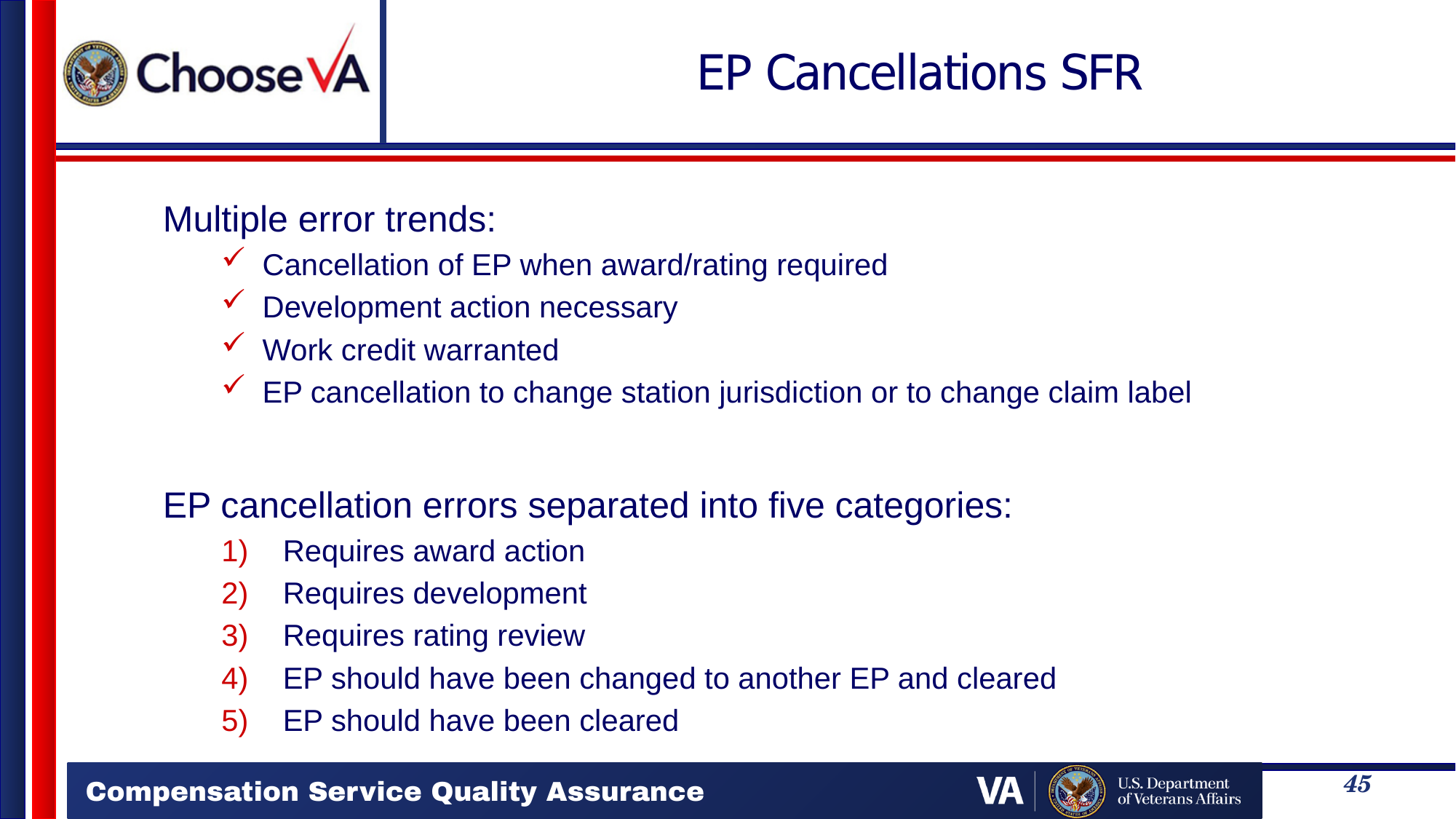

# EP Cancellations SFR
     Multiple error trends:
Cancellation of EP when award/rating required
Development action necessary
Work credit warranted
EP cancellation to change station jurisdiction or to change claim label

     EP cancellation errors separated into five categories:
Requires award action
Requires development
Requires rating review
EP should have been changed to another EP and cleared
EP should have been cleared

45